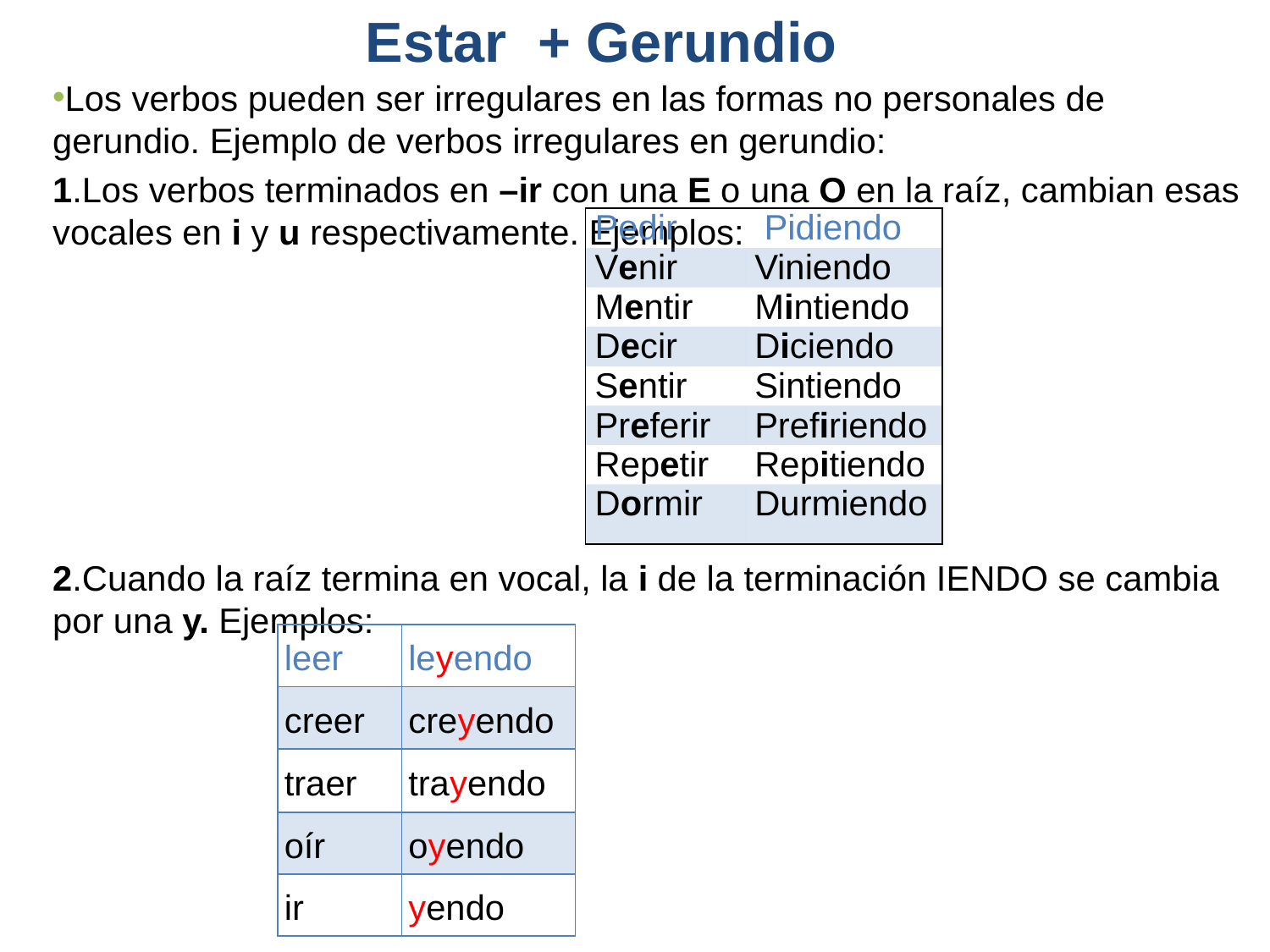

Estar  + Gerundio
Los verbos pueden ser irregulares en las formas no personales de gerundio. Ejemplo de verbos irregulares en gerundio:
1.Los verbos terminados en –ir con una E o una O en la raíz, cambian esas vocales en i y u respectivamente. Ejemplos:

2.Cuando la raíz termina en vocal, la i de la terminación IENDO se cambia por una y. Ejemplos:

| Pedir | Pidiendo |
| --- | --- |
| Venir | Viniendo |
| Mentir | Mintiendo |
| Decir | Diciendo |
| Sentir | Sintiendo |
| Preferir | Prefiriendo |
| Repetir | Repitiendo |
| Dormir | Durmiendo |
| leer | leyendo |
| --- | --- |
| creer | creyendo |
| traer | trayendo |
| oír | oyendo |
| ir | yendo |